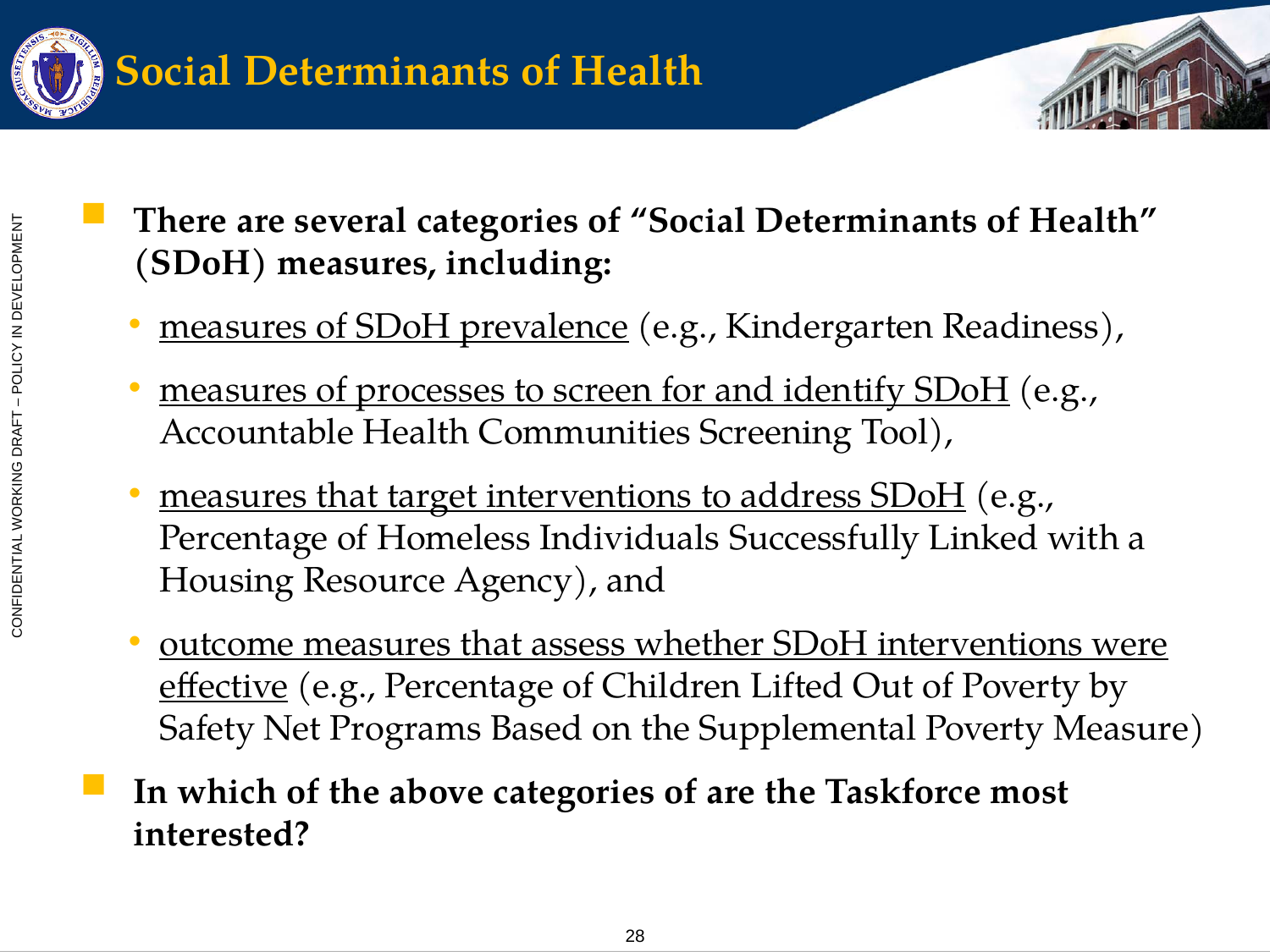

# Social Determinants of Health
There are several categories of “Social Determinants of Health” (SDoH) measures, including:
measures of SDoH prevalence (e.g., Kindergarten Readiness),
measures of processes to screen for and identify SDoH (e.g., Accountable Health Communities Screening Tool),
measures that target interventions to address SDoH (e.g., Percentage of Homeless Individuals Successfully Linked with a Housing Resource Agency), and
outcome measures that assess whether SDoH interventions were effective (e.g., Percentage of Children Lifted Out of Poverty by Safety Net Programs Based on the Supplemental Poverty Measure)
In which of the above categories of are the Taskforce most interested?